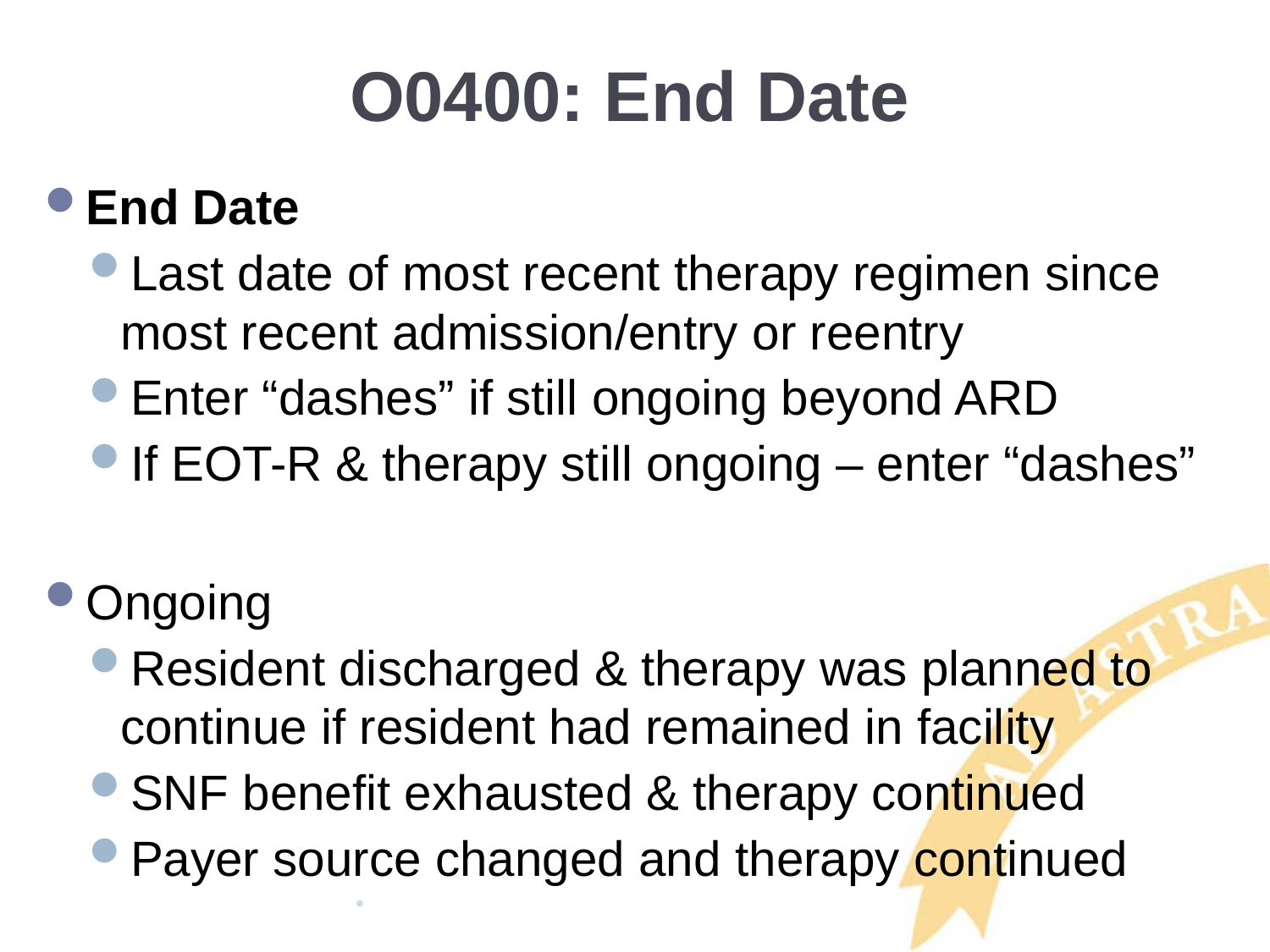

# O0400: End Date
End Date
Last date of most recent therapy regimen since most recent admission/entry or reentry
Enter “dashes” if still ongoing beyond ARD
If EOT-R & therapy still ongoing – enter “dashes”

Ongoing
Resident discharged & therapy was planned to continue if resident had remained in facility
SNF benefit exhausted & therapy continued
Payer source changed and therapy continued